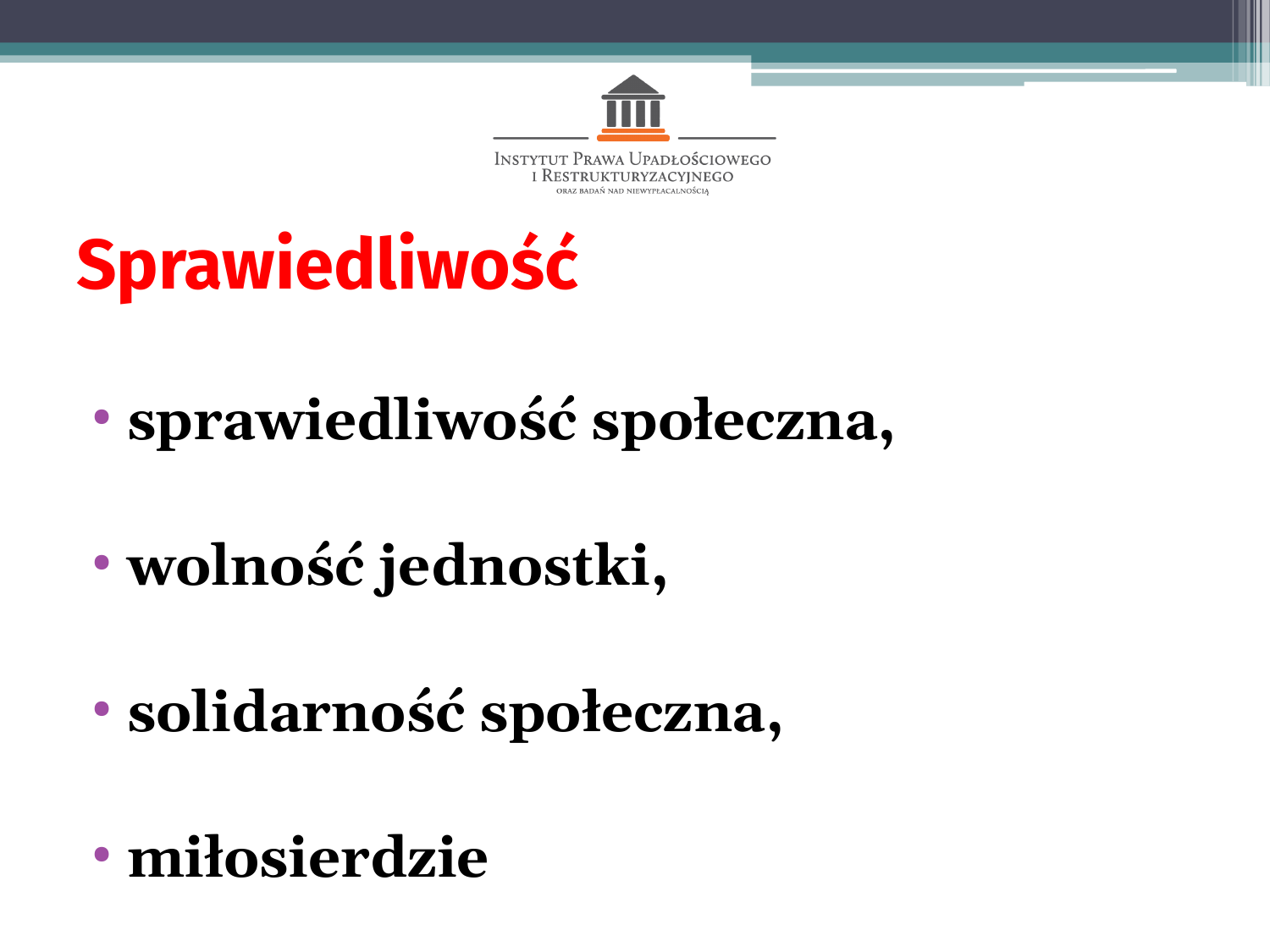

# Sprawiedliwość

sprawiedliwość społeczna,

wolność jednostki,

solidarność społeczna,

miłosierdzie